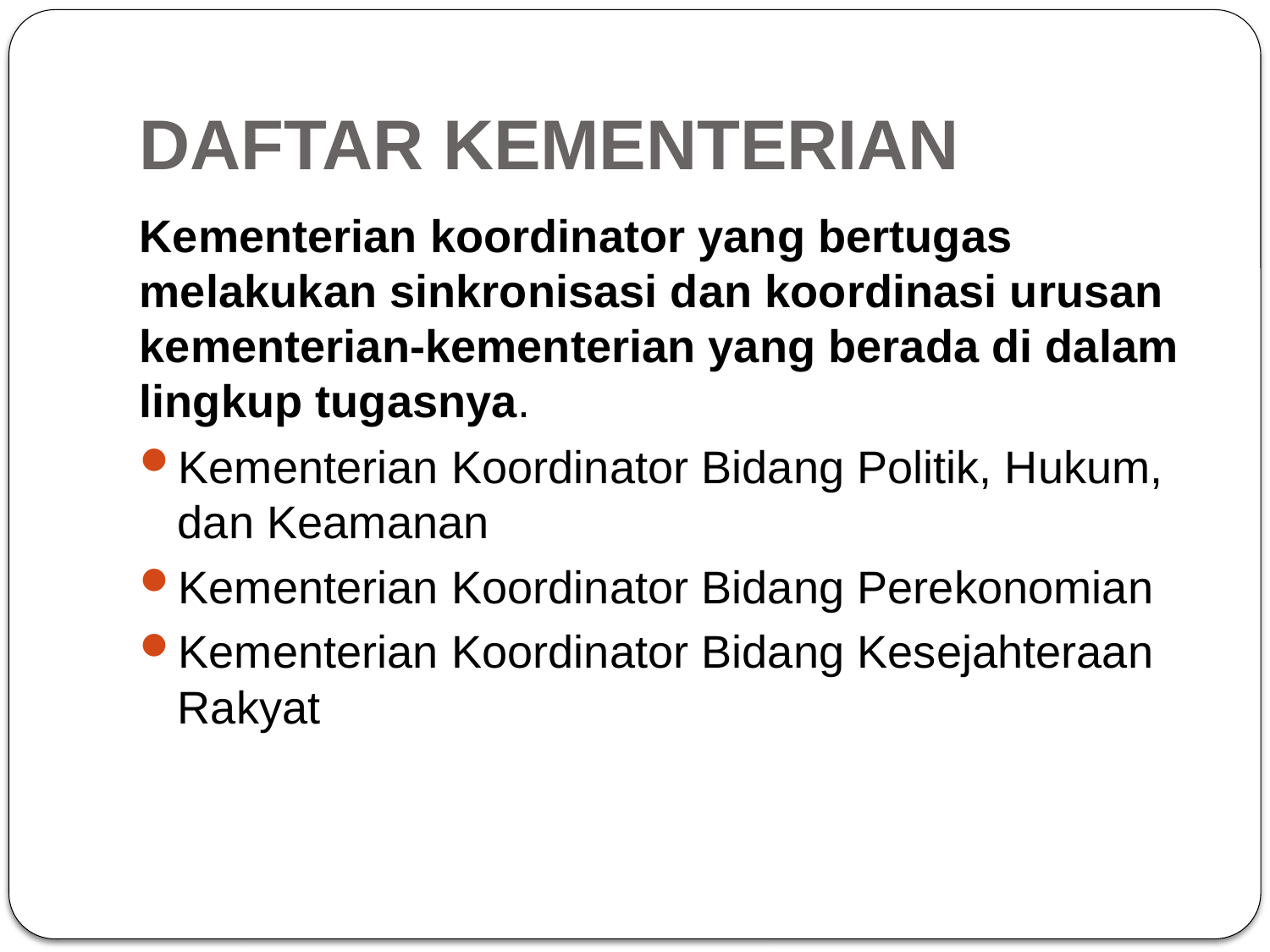

# DAFTAR KEMENTERIAN
Kementerian koordinator yang bertugas melakukan sinkronisasi dan koordinasi urusan kementerian-kementerian yang berada di dalam lingkup tugasnya.
Kementerian Koordinator Bidang Politik, Hukum, dan Keamanan
Kementerian Koordinator Bidang Perekonomian
Kementerian Koordinator Bidang Kesejahteraan Rakyat